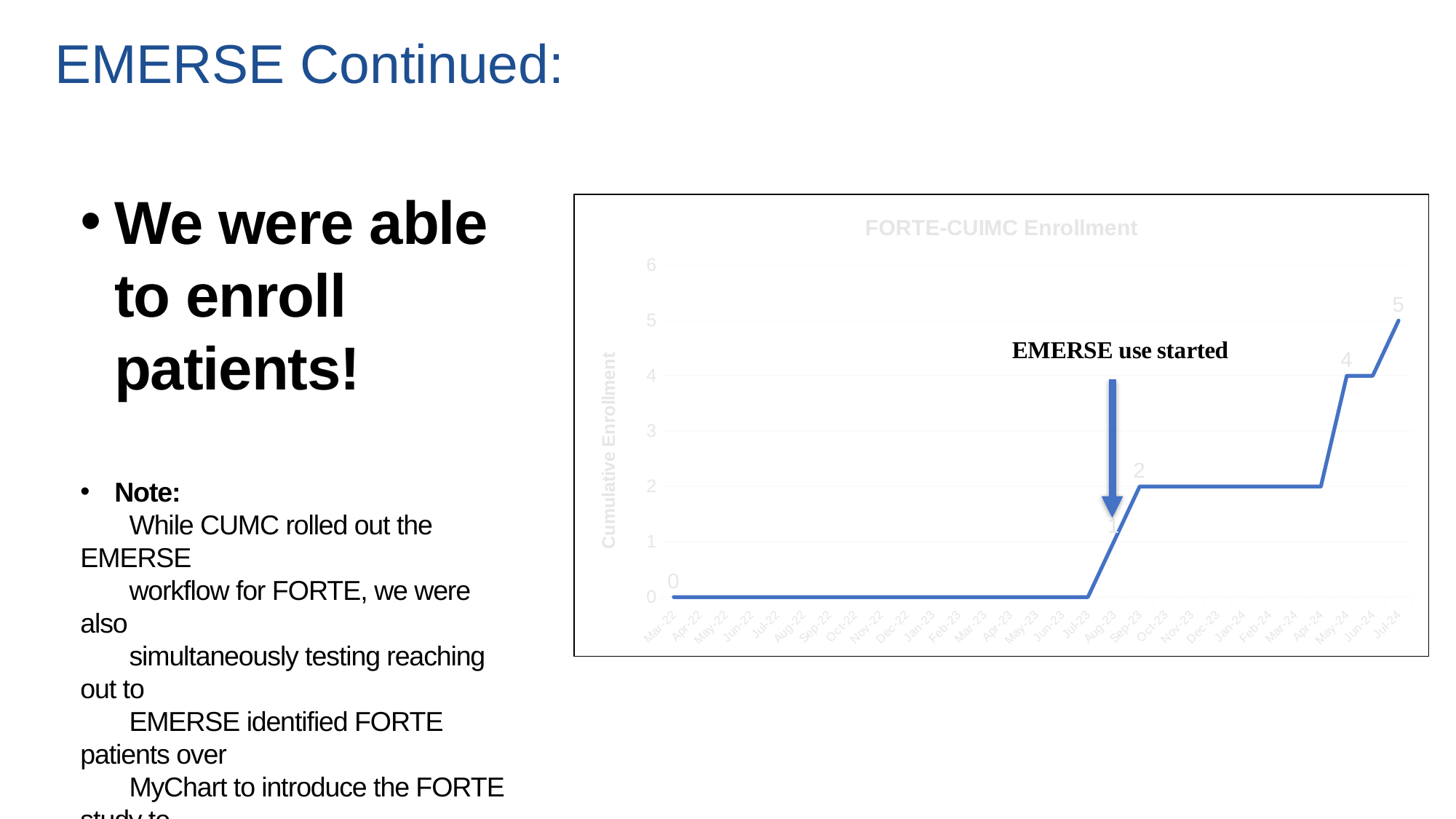

# EMERSE Continued:
We were able to enroll patients!

Note:
       While CUMC rolled out the EMERSE
       workflow for FORTE, we were also
       simultaneously testing reaching out to
       EMERSE identified FORTE patients over
       MyChart to introduce the FORTE study to
       patients

### Chart: FORTE-CUIMC Enrollment

| Category |  |
|---|---|
| 44621 | 0.0 |
| 44652 | 0.0 |
| 44682 | 0.0 |
| 44713 | 0.0 |
| 44743 | 0.0 |
| 44774 | 0.0 |
| 44805 | 0.0 |
| 44835 | 0.0 |
| 44866 | 0.0 |
| 44896 | 0.0 |
| 44927 | 0.0 |
| 44958 | 0.0 |
| 44986 | 0.0 |
| 45017 | 0.0 |
| 45047 | 0.0 |
| 45078 | 0.0 |
| 45108 | 0.0 |
| 45139 | 1.0 |
| 45170 | 2.0 |
| 45200 | 2.0 |
| 45231 | 2.0 |
| 45261 | 2.0 |
| 45292 | 2.0 |
| 45323 | 2.0 |
| 45352 | 2.0 |
| 45383 | 2.0 |
| 45413 | 4.0 |
| 45444 | 4.0 |
| 45474 | 5.0 |